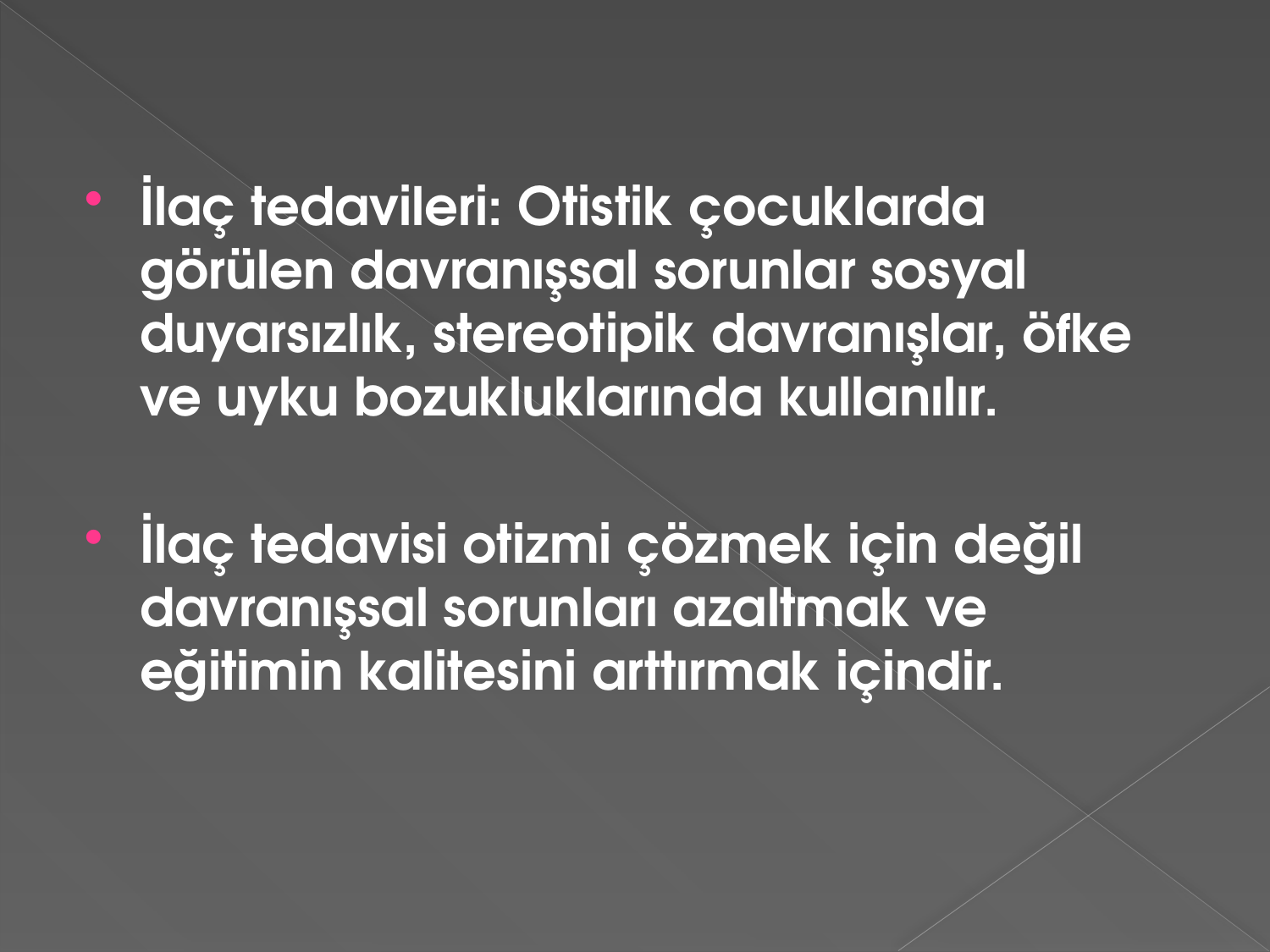

#
İlaç tedavileri: Otistik çocuklarda görülen davranışsal sorunlar sosyal duyarsızlık, stereotipik davranışlar, öfke ve uyku bozukluklarında kullanılır.

İlaç tedavisi otizmi çözmek için değil davranışsal sorunları azaltmak ve eğitimin kalitesini arttırmak içindir.